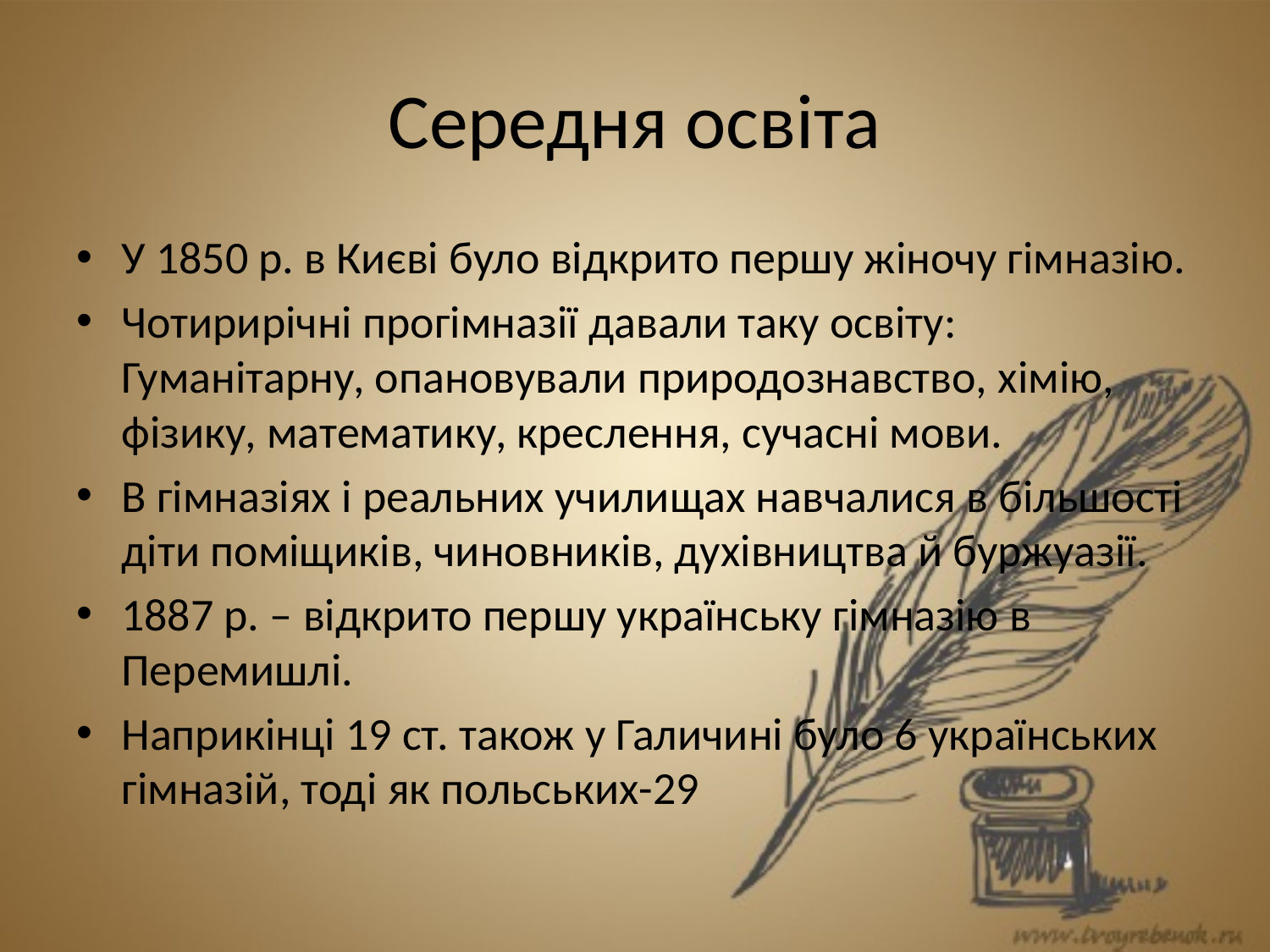

# Середня освіта
У 1850 р. в Києві було відкрито першу жіночу гімназію.
Чотирирічні прогімназії давали таку освіту: Гуманітарну, опановували природознавство, хімію, фізику, математику, креслення, сучасні мови.
В гімназіях і реальних училищах навчалися в більшості діти поміщиків, чиновників, духівництва й буржуазії.
1887 р. – відкрито першу українську гімназію в Перемишлі.
Наприкінці 19 ст. також у Галичині було 6 українських гімназій, тоді як польських-29